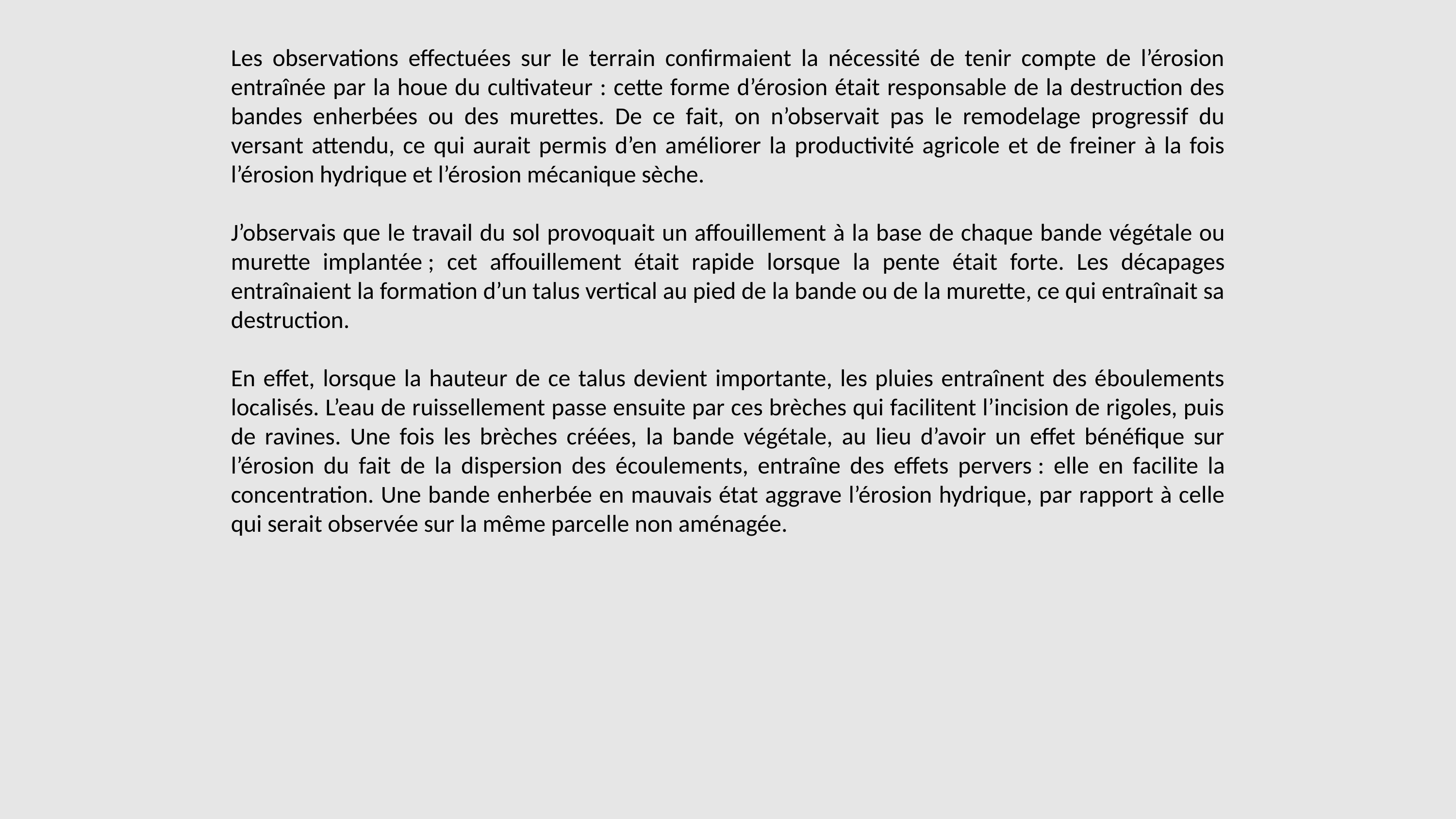

Les observations effectuées sur le terrain confirmaient la nécessité de tenir compte de l’érosion entraînée par la houe du cultivateur : cette forme d’érosion était responsable de la destruction des bandes enherbées ou des murettes. De ce fait, on n’observait pas le remodelage progressif du versant attendu, ce qui aurait permis d’en améliorer la productivité agricole et de freiner à la fois l’érosion hydrique et l’érosion mécanique sèche.

J’observais que le travail du sol provoquait un affouillement à la base de chaque bande végétale ou murette implantée ; cet affouillement était rapide lorsque la pente était forte. Les décapages entraînaient la formation d’un talus vertical au pied de la bande ou de la murette, ce qui entraînait sa destruction.

En effet, lorsque la hauteur de ce talus devient importante, les pluies entraînent des éboulements localisés. L’eau de ruissellement passe ensuite par ces brèches qui facilitent l’incision de rigoles, puis de ravines. Une fois les brèches créées, la bande végétale, au lieu d’avoir un effet bénéfique sur l’érosion du fait de la dispersion des écoulements, entraîne des effets pervers : elle en facilite la concentration. Une bande enherbée en mauvais état aggrave l’érosion hydrique, par rapport à celle qui serait observée sur la même parcelle non aménagée.